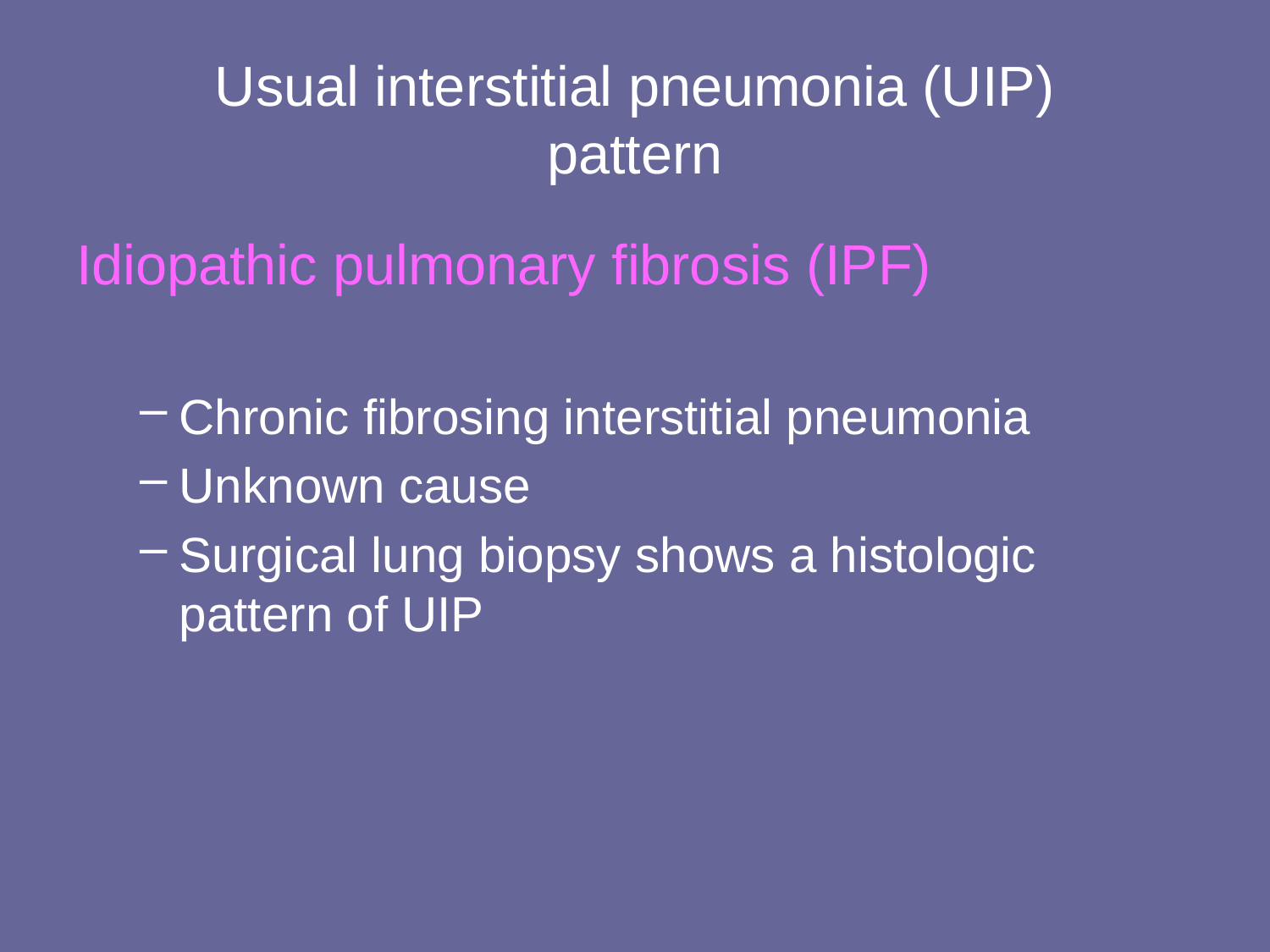

# Usual interstitial pneumonia (UIP) pattern
Idiopathic pulmonary fibrosis (IPF)

Chronic fibrosing interstitial pneumonia
Unknown cause
Surgical lung biopsy shows a histologic pattern of UIP